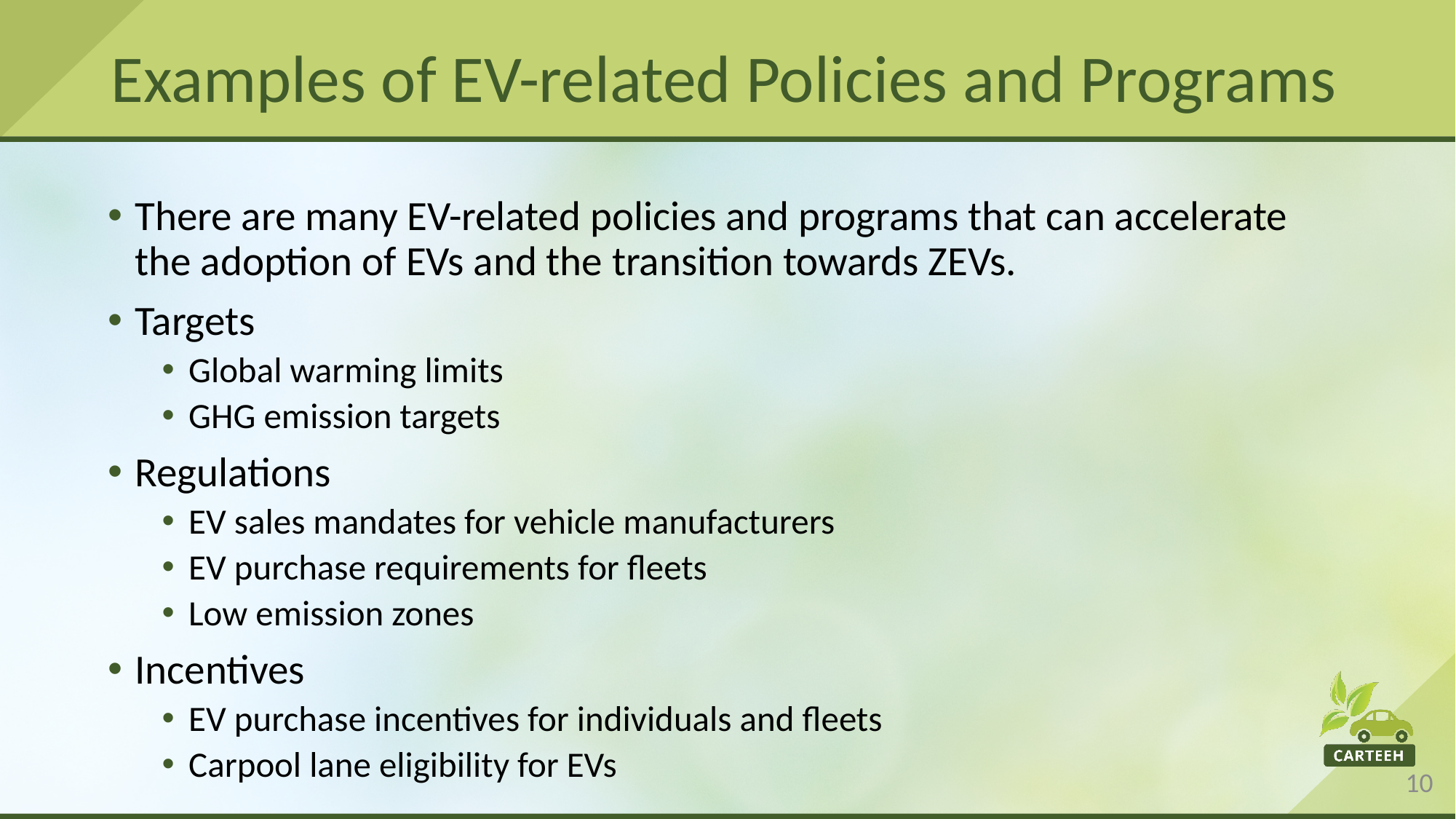

# Examples of EV-related Policies and Programs
There are many EV-related policies and programs that can accelerate the adoption of EVs and the transition towards ZEVs.
Targets
Global warming limits
GHG emission targets
Regulations
EV sales mandates for vehicle manufacturers
EV purchase requirements for fleets
Low emission zones
Incentives
EV purchase incentives for individuals and fleets
Carpool lane eligibility for EVs